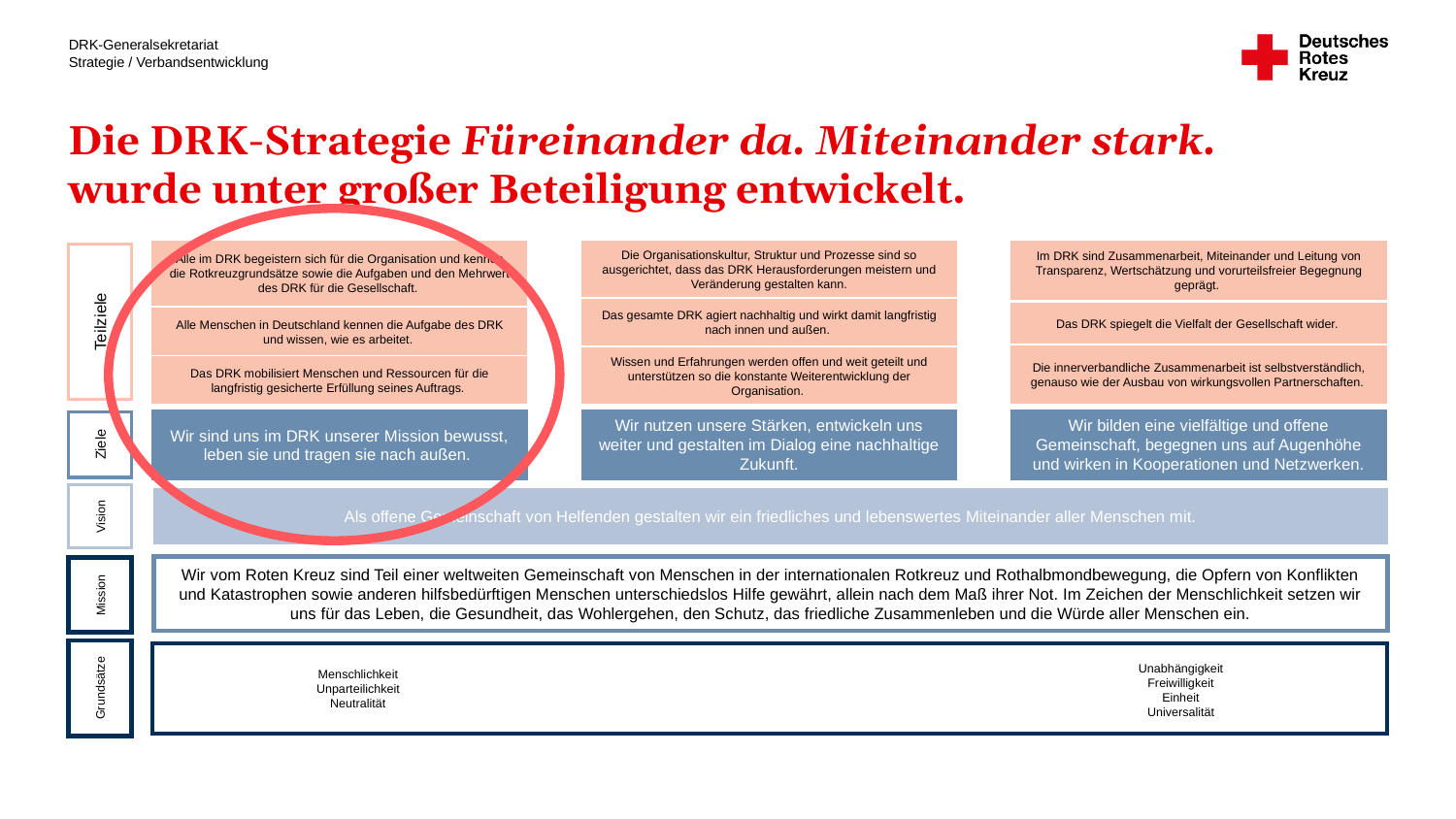

# Die DRK-Strategie Füreinander da. Miteinander stark. wurde unter großer Beteiligung entwickelt.

Alle im DRK begeistern sich für die Organisation und kennen die Rotkreuzgrundsätze sowie die Aufgaben und den Mehrwert des DRK für die Gesellschaft.
Im DRK sind Zusammenarbeit, Miteinander und Leitung von Transparenz, Wertschätzung und vorurteilsfreier Begegnung geprägt.
Die Organisationskultur, Struktur und Prozesse sind so ausgerichtet, dass das DRK Herausforderungen meistern und Veränderung gestalten kann.
Teilziele
Das gesamte DRK agiert nachhaltig und wirkt damit langfristig nach innen und außen.
Das DRK spiegelt die Vielfalt der Gesellschaft wider.
Alle Menschen in Deutschland kennen die Aufgabe des DRK und wissen, wie es arbeitet.
Die innerverbandliche Zusammenarbeit ist selbstverständlich, genauso wie der Ausbau von wirkungsvollen Partnerschaften.
Wissen und Erfahrungen werden offen und weit geteilt und unterstützen so die konstante Weiterentwicklung der Organisation.
Das DRK mobilisiert Menschen und Ressourcen für die langfristig gesicherte Erfüllung seines Auftrags.
Wir nutzen unsere Stärken, entwickeln uns weiter und gestalten im Dialog eine nachhaltige Zukunft.
Wir bilden eine vielfältige und offene Gemeinschaft, begegnen uns auf Augenhöhe und wirken in Kooperationen und Netzwerken.
Wir sind uns im DRK unserer Mission bewusst, leben sie und tragen sie nach außen.
Ziele
Vision
Als offene Gemeinschaft von Helfenden gestalten wir ein friedliches und lebenswertes Miteinander aller Menschen mit.
Wir vom Roten Kreuz sind Teil einer weltweiten Gemeinschaft von Menschen in der internationalen Rotkreuz und Rothalbmondbewegung, die Opfern von Konflikten und Katastrophen sowie anderen hilfsbedürftigen Menschen unterschiedslos Hilfe gewährt, allein nach dem Maß ihrer Not. Im Zeichen der Menschlichkeit setzen wir uns für das Leben, die Gesundheit, das Wohlergehen, den Schutz, das friedliche Zusammenleben und die Würde aller Menschen ein.
Mission

Grundsätze
Unabhängigkeit
Freiwilligkeit
Einheit
Universalität
Menschlichkeit
Unparteilichkeit
Neutralität